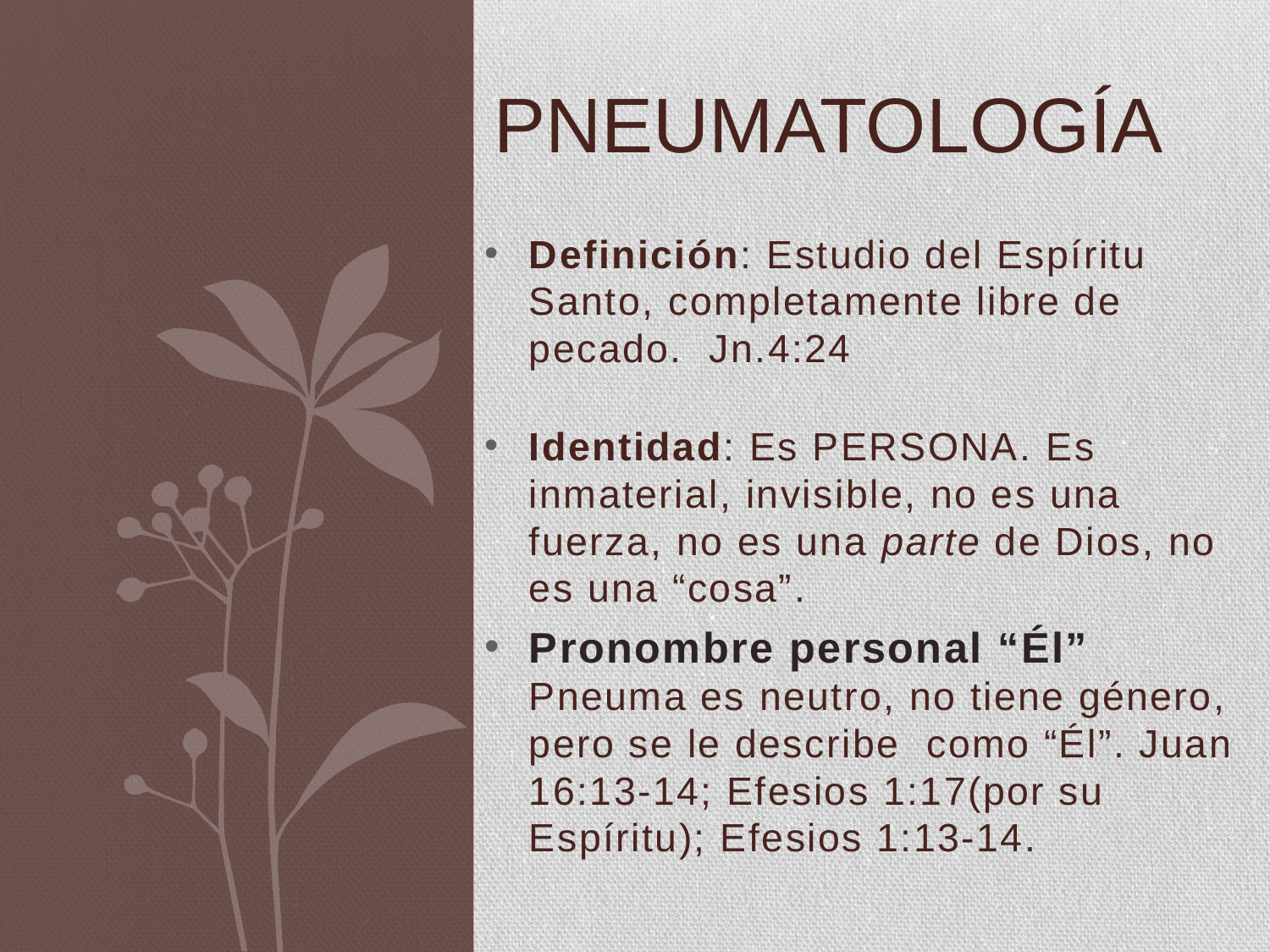

# pneumatología
Definición: Estudio del Espíritu Santo, completamente libre de pecado.  Jn.4:24

Identidad: Es PERSONA. Es inmaterial, invisible, no es una fuerza, no es una parte de Dios, no es una “cosa”.
Pronombre personal “Él” Pneuma es neutro, no tiene género, pero se le describe  como “Él”. Juan 16:13-14; Efesios 1:17(por su Espíritu); Efesios 1:13-14.